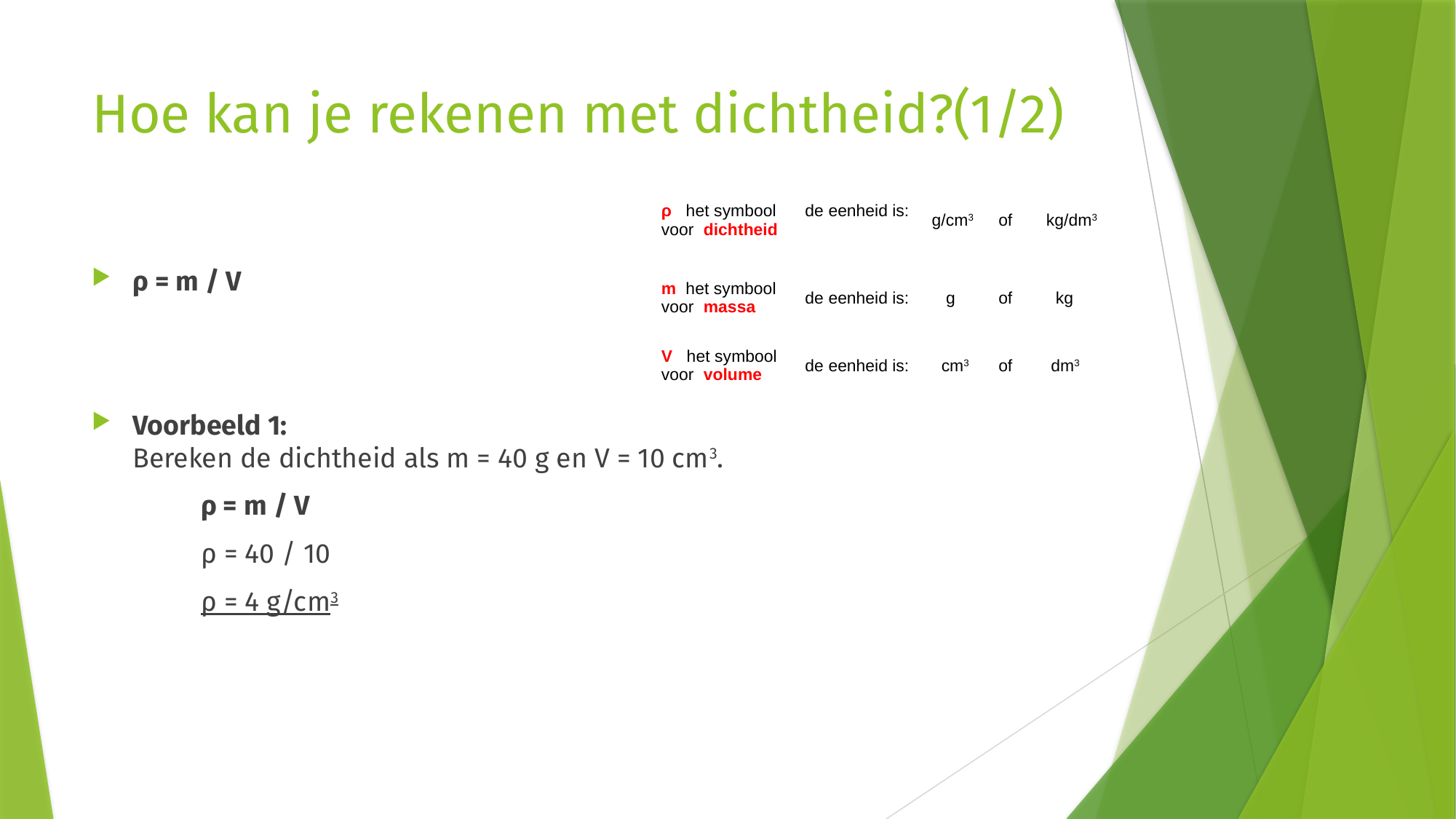

# Hoe kan je rekenen met dichtheid?(1/2)
| ρ   het symbool voor  dichtheid | de eenheid is: | g/cm3 | of | kg/dm3 |
| --- | --- | --- | --- | --- |
| m  het symbool voor  massa | de eenheid is: | g | of | kg |
| V   het symbool voor  volume | de eenheid is: | cm3 | of | dm3 |
ρ = m / V

Voorbeeld 1:
Bereken de dichtheid als m = 40 g en V = 10 cm3.
	ρ = m / V
	ρ = 40 / 10
	ρ = 4 g/cm3